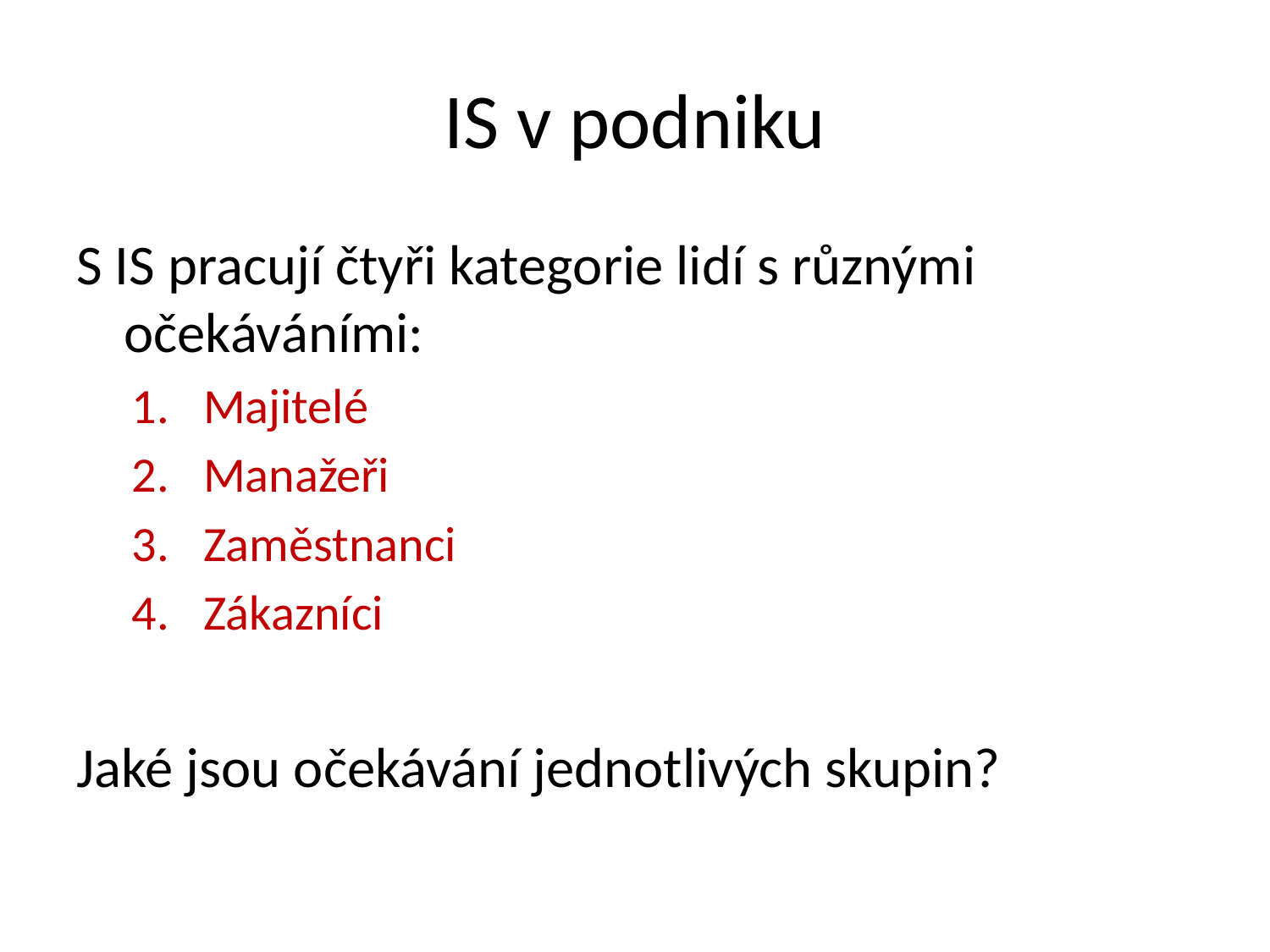

# IS v podniku
S IS pracují čtyři kategorie lidí s různými očekáváními:
Majitelé
Manažeři
Zaměstnanci
Zákazníci

Jaké jsou očekávání jednotlivých skupin?